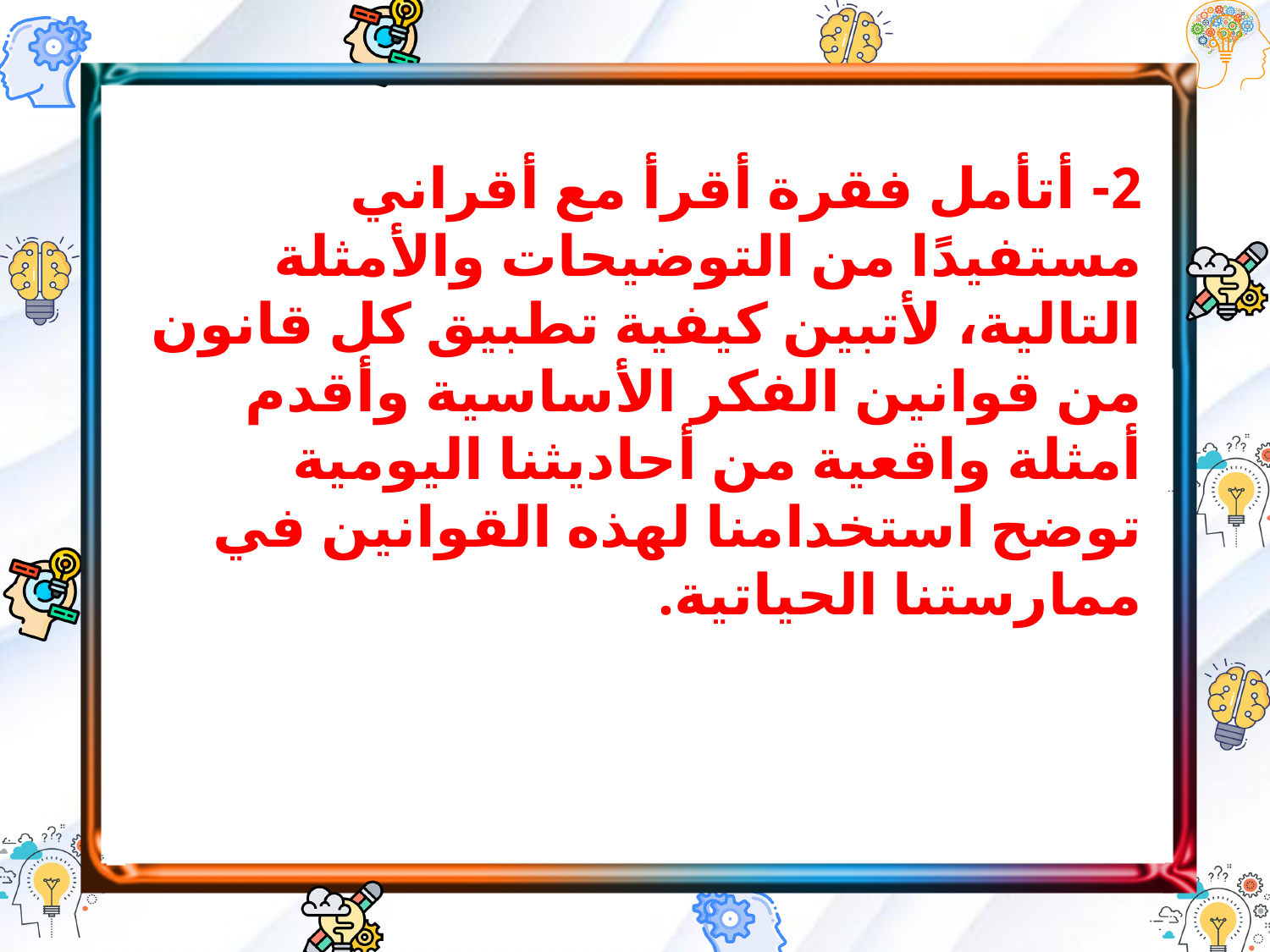

2- أتأمل فقرة أقرأ مع أقراني مستفيدًا من التوضيحات والأمثلة التالية، لأتبين كيفية تطبيق كل قانون من قوانين الفكر الأساسية وأقدم أمثلة واقعية من أحاديثنا اليومية توضح استخدامنا لهذه القوانين في ممارستنا الحياتية.